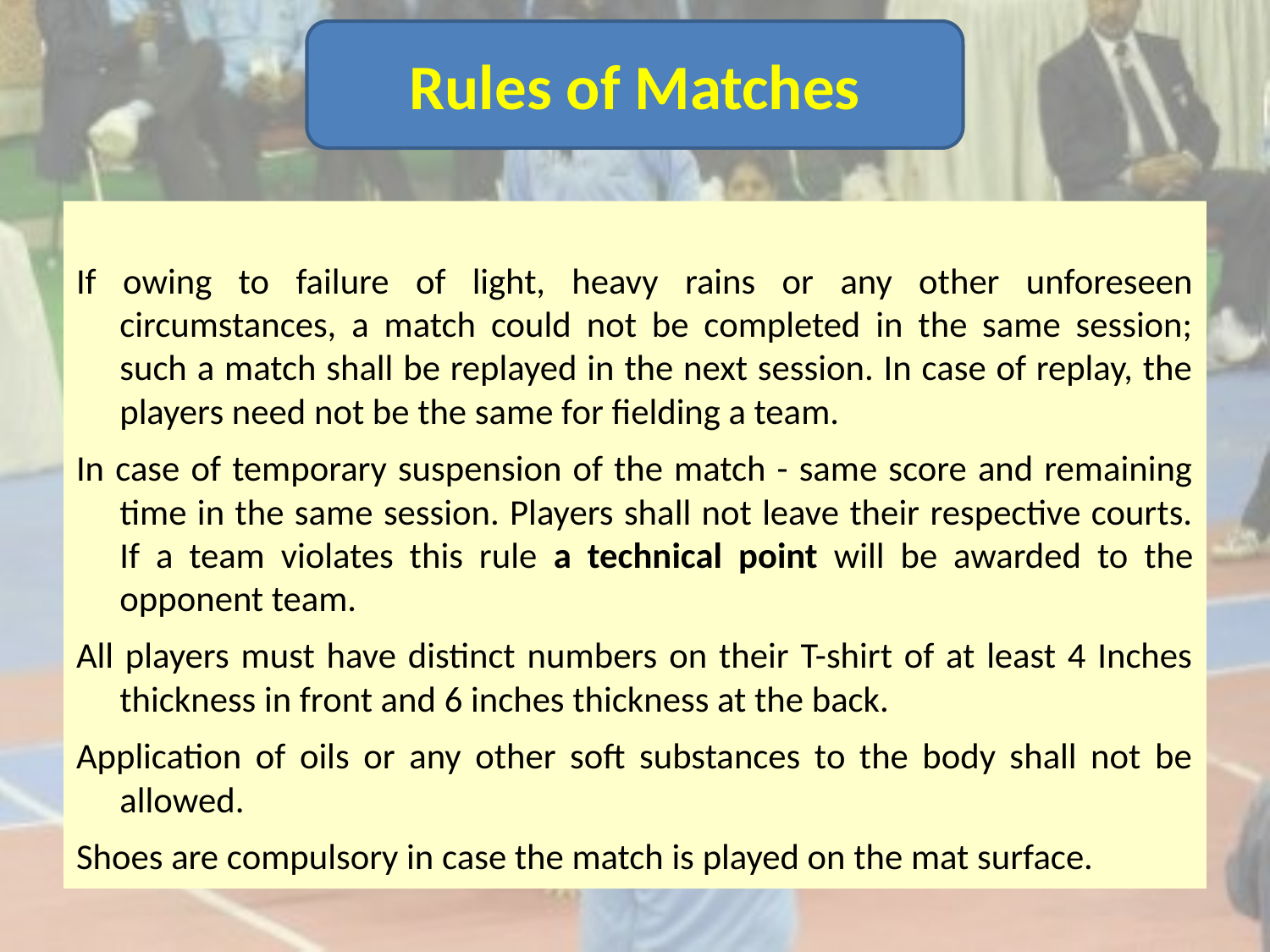

Rules of Matches

If owing to failure of light, heavy rains or any other unforeseen circumstances, a match could not be completed in the same session; such a match shall be replayed in the next session. In case of replay, the players need not be the same for fielding a team.
In case of temporary suspension of the match - same score and remaining time in the same session. Players shall not leave their respective courts. If a team violates this rule a technical point will be awarded to the opponent team.
All players must have distinct numbers on their T-shirt of at least 4 Inches thickness in front and 6 inches thickness at the back.
Application of oils or any other soft substances to the body shall not be allowed.
Shoes are compulsory in case the match is played on the mat surface.